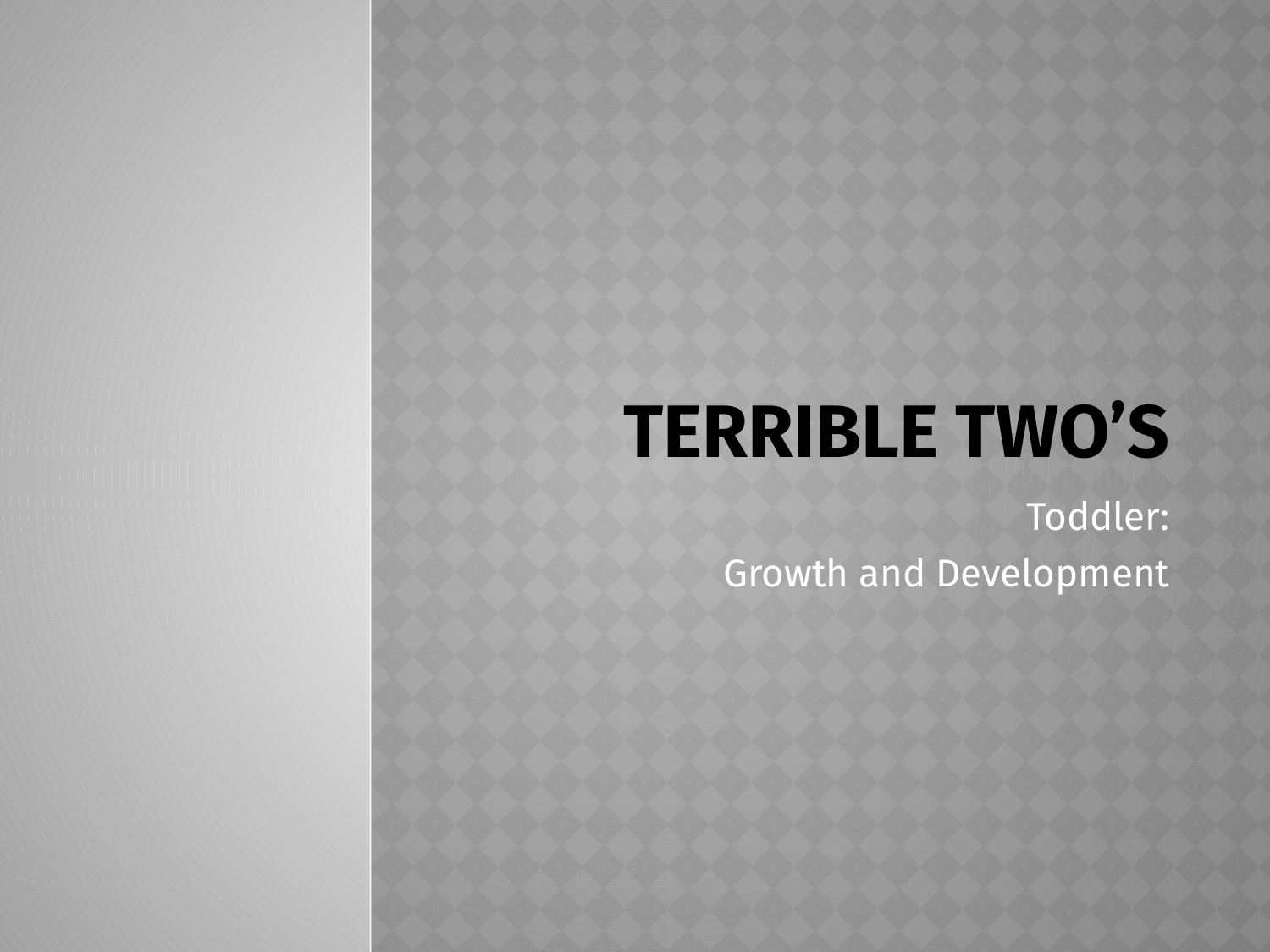

# Terrible Two’s
Toddler:
Growth and Development